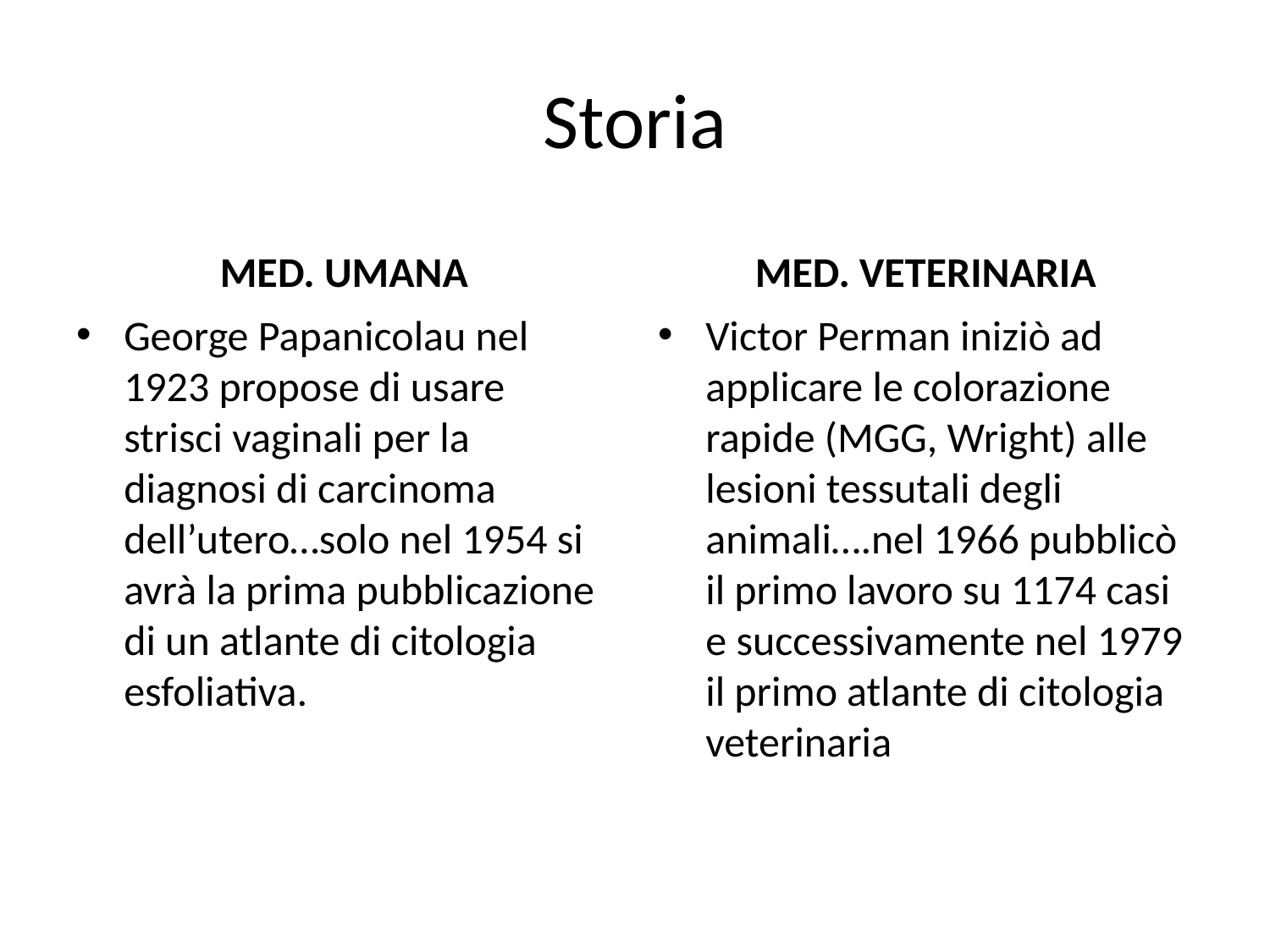

# Storia
MED. UMANA
MED. VETERINARIA
George Papanicolau nel 1923 propose di usare strisci vaginali per la diagnosi di carcinoma dell’utero…solo nel 1954 si avrà la prima pubblicazione di un atlante di citologia esfoliativa.

Victor Perman iniziò ad applicare le colorazione rapide (MGG, Wright) alle lesioni tessutali degli animali….nel 1966 pubblicò il primo lavoro su 1174 casi e successivamente nel 1979 il primo atlante di citologia veterinaria